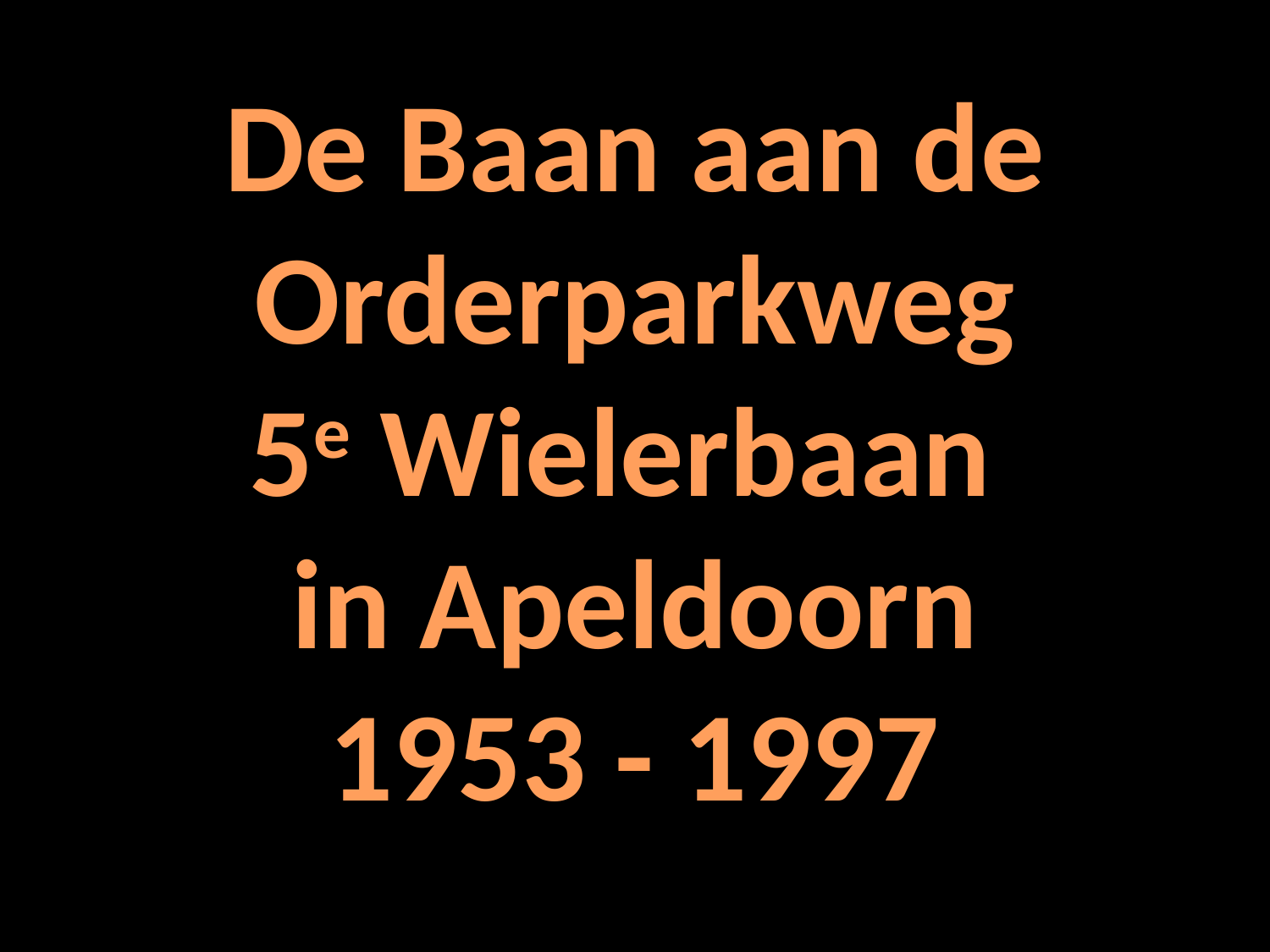

De Baan aan de
Orderparkweg
5e Wielerbaan
in Apeldoorn
1953 - 1997